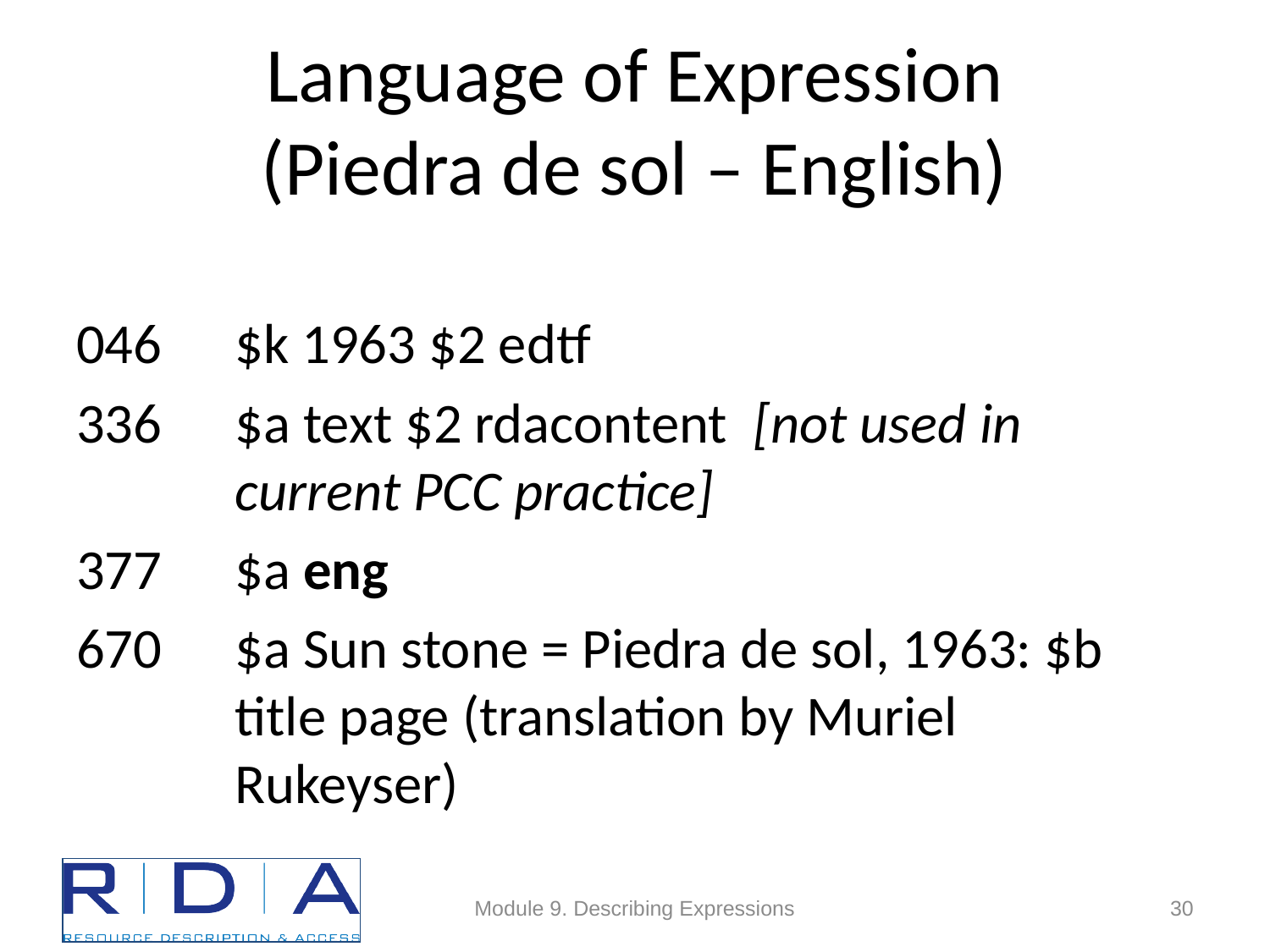

# Language of Expression (Piedra de sol – English)

046	$k 1963 $2 edtf
336	$a text $2 rdacontent  [not used in current PCC practice]
377	$a eng
670	$a Sun stone = Piedra de sol, 1963: $b title page (translation by Muriel Rukeyser)

Module 9. Describing Expressions
30